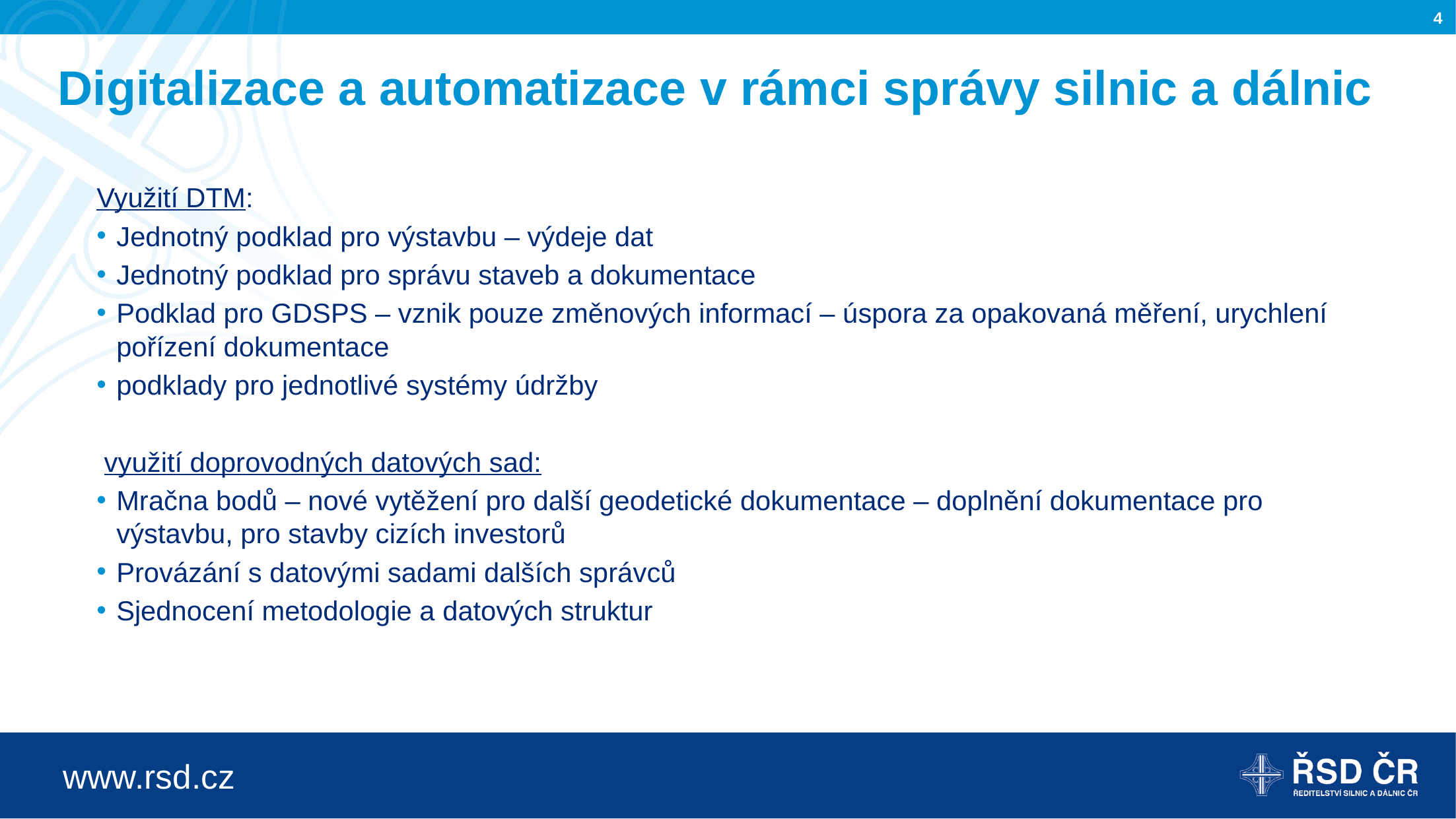

# Digitalizace a automatizace v rámci správy silnic a dálnic
Využití DTM:
Jednotný podklad pro výstavbu – výdeje dat
Jednotný podklad pro správu staveb a dokumentace
Podklad pro GDSPS – vznik pouze změnových informací – úspora za opakovaná měření, urychlení pořízení dokumentace
podklady pro jednotlivé systémy údržby

 využití doprovodných datových sad:
Mračna bodů – nové vytěžení pro další geodetické dokumentace – doplnění dokumentace pro výstavbu, pro stavby cizích investorů
Provázání s datovými sadami dalších správců
Sjednocení metodologie a datových struktur